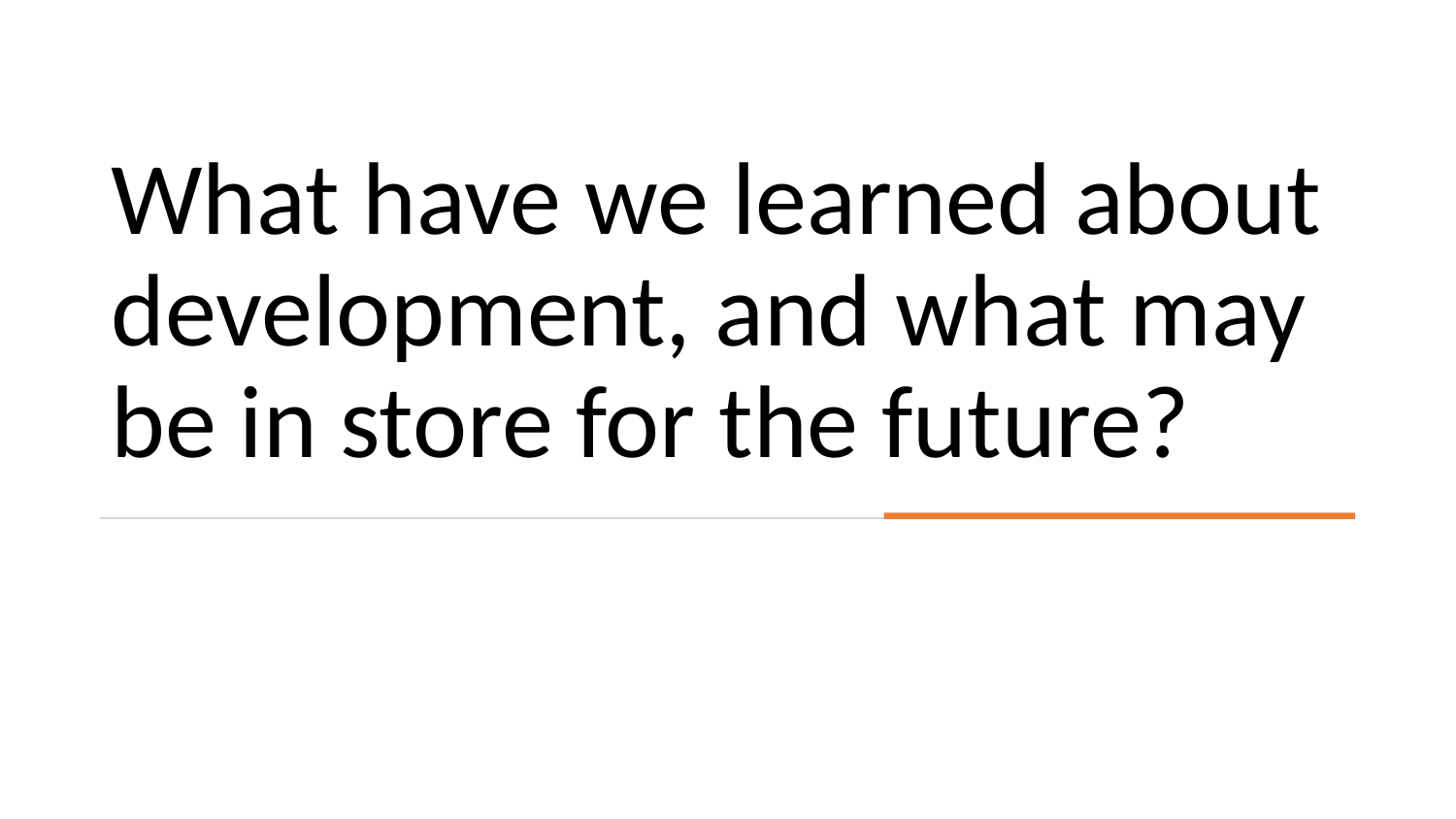

# What have we learned about development, and what may be in store for the future?